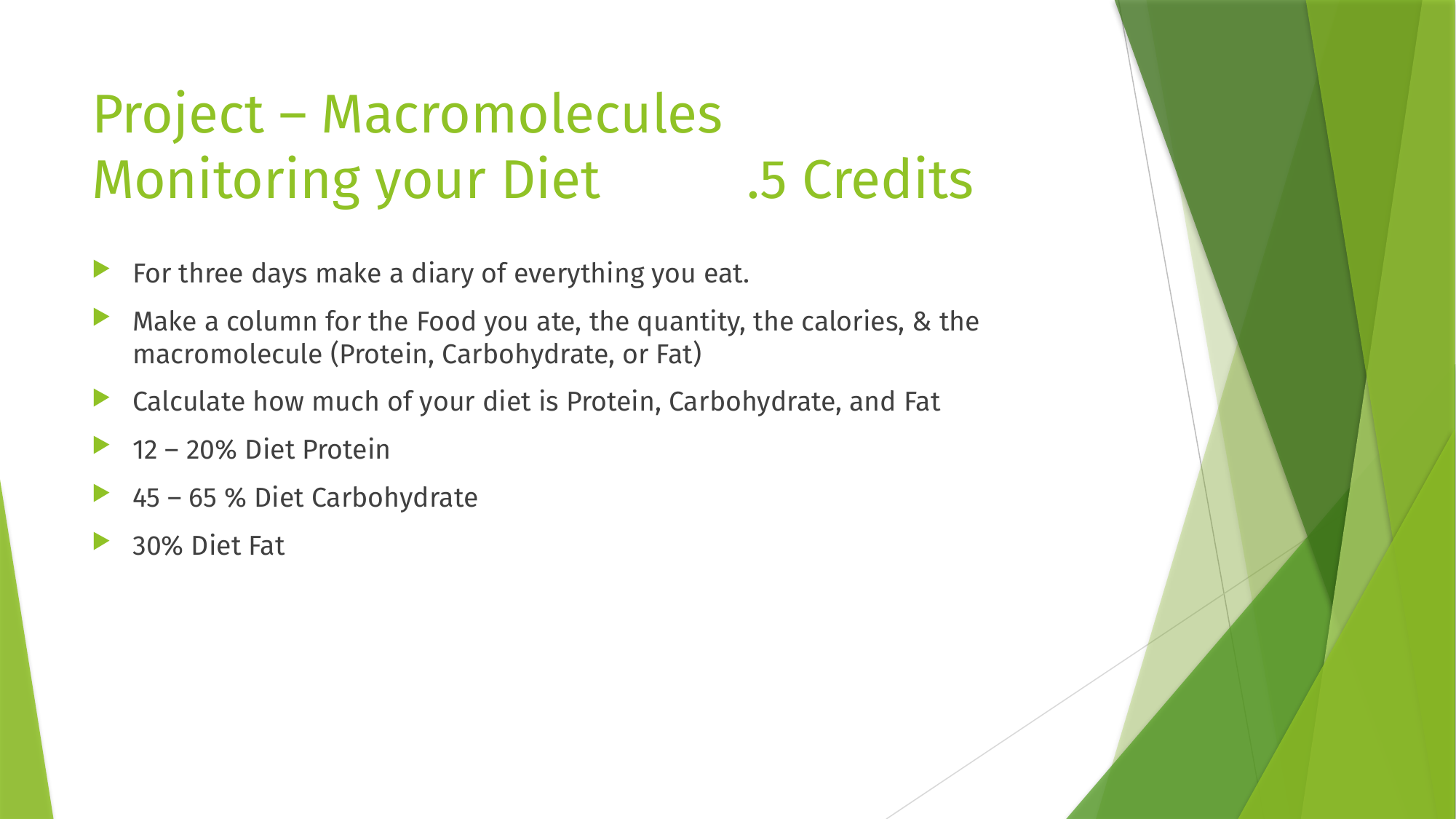

# Project – Macromolecules Monitoring your Diet		.5 Credits
For three days make a diary of everything you eat.
Make a column for the Food you ate, the quantity, the calories, & the macromolecule (Protein, Carbohydrate, or Fat)
Calculate how much of your diet is Protein, Carbohydrate, and Fat
12 – 20% Diet Protein
45 – 65 % Diet Carbohydrate
30% Diet Fat